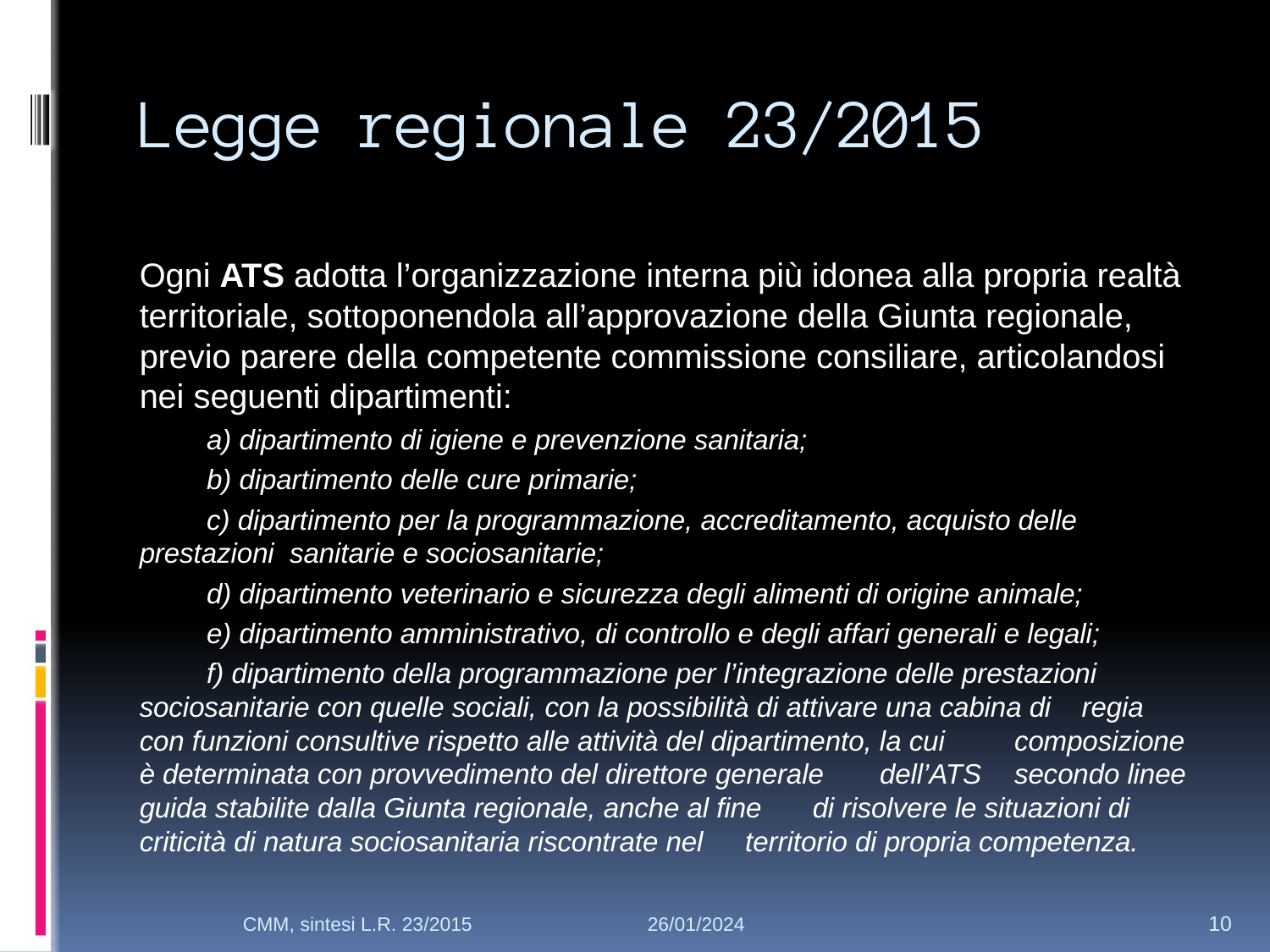

# Legge regionale 23/2015
Ogni ATS adotta l’organizzazione interna più idonea alla propria realtà territoriale, sottoponendola all’approvazione della Giunta regionale, previo parere della competente commissione consiliare, articolandosi nei seguenti dipartimenti:
	a) dipartimento di igiene e prevenzione sanitaria;
	b) dipartimento delle cure primarie;
	c) dipartimento per la programmazione, accreditamento, acquisto delle 	prestazioni  sanitarie e sociosanitarie;
	d) dipartimento veterinario e sicurezza degli alimenti di origine animale;
	e) dipartimento amministrativo, di controllo e degli affari generali e legali;
	f) dipartimento della programmazione per l’integrazione delle prestazioni 	sociosanitarie con quelle sociali, con la possibilità di attivare una cabina di 	regia con funzioni consultive rispetto alle attività del dipartimento, la cui 	composizione è determinata con provvedimento del direttore generale  	dell’ATS 	secondo linee guida stabilite dalla Giunta regionale, anche al fine 	di risolvere le situazioni di criticità di natura sociosanitaria riscontrate nel 	territorio di propria competenza.

10
CMM, sintesi L.R. 23/2015
26/01/2024